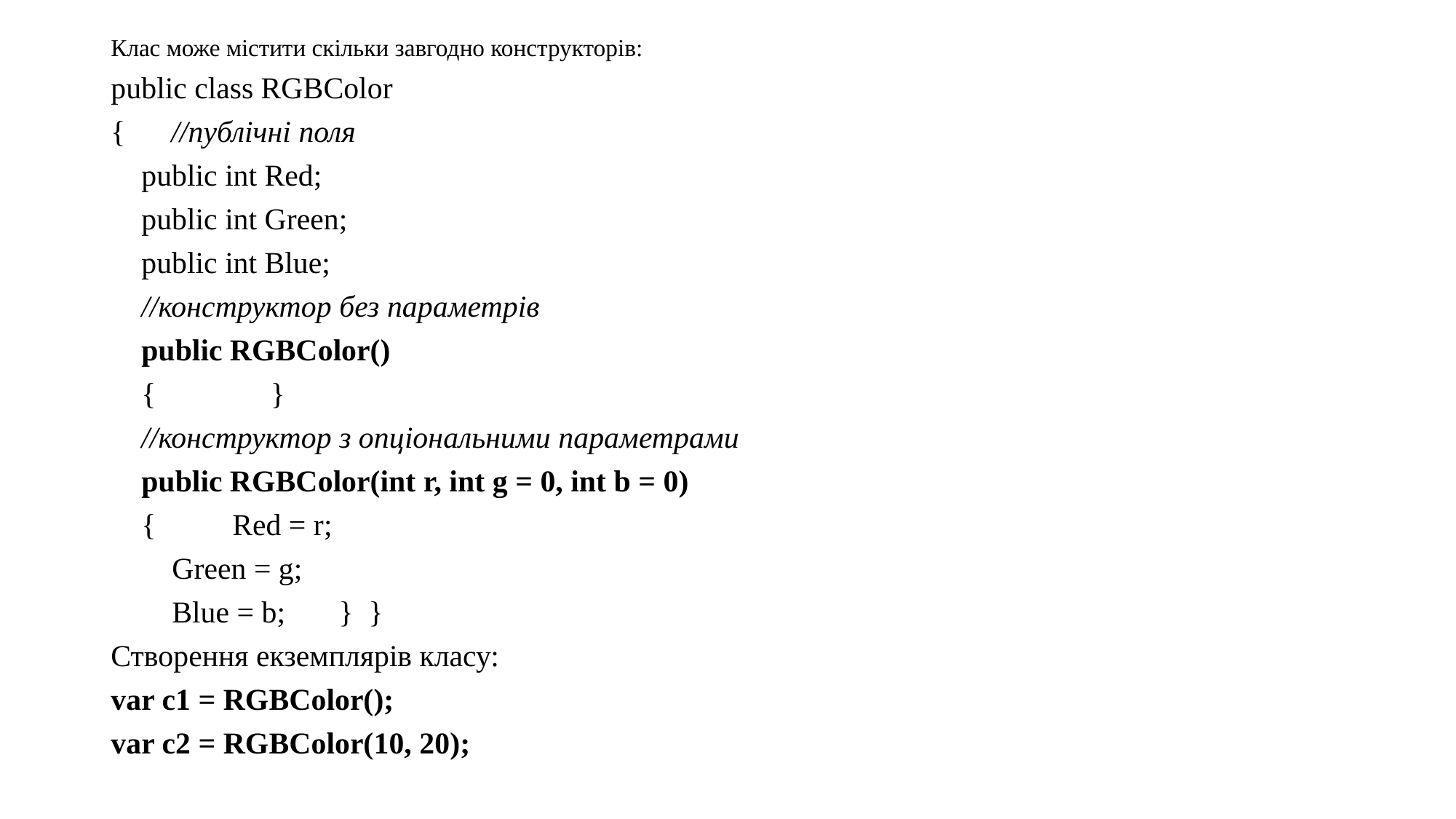

Клас може містити скільки завгодно конструкторів:
public class RGBColor
{      //публічні поля
    public int Red;
    public int Green;
    public int Blue;
    //конструктор без параметрів
    public RGBColor()
    {               }
    //конструктор з опціональними параметрами
    public RGBColor(int r, int g = 0, int b = 0)
    {          Red = r;
        Green = g;
        Blue = b;       }  }
Створення екземплярів класу:
var c1 = RGBColor();
var c2 = RGBColor(10, 20);